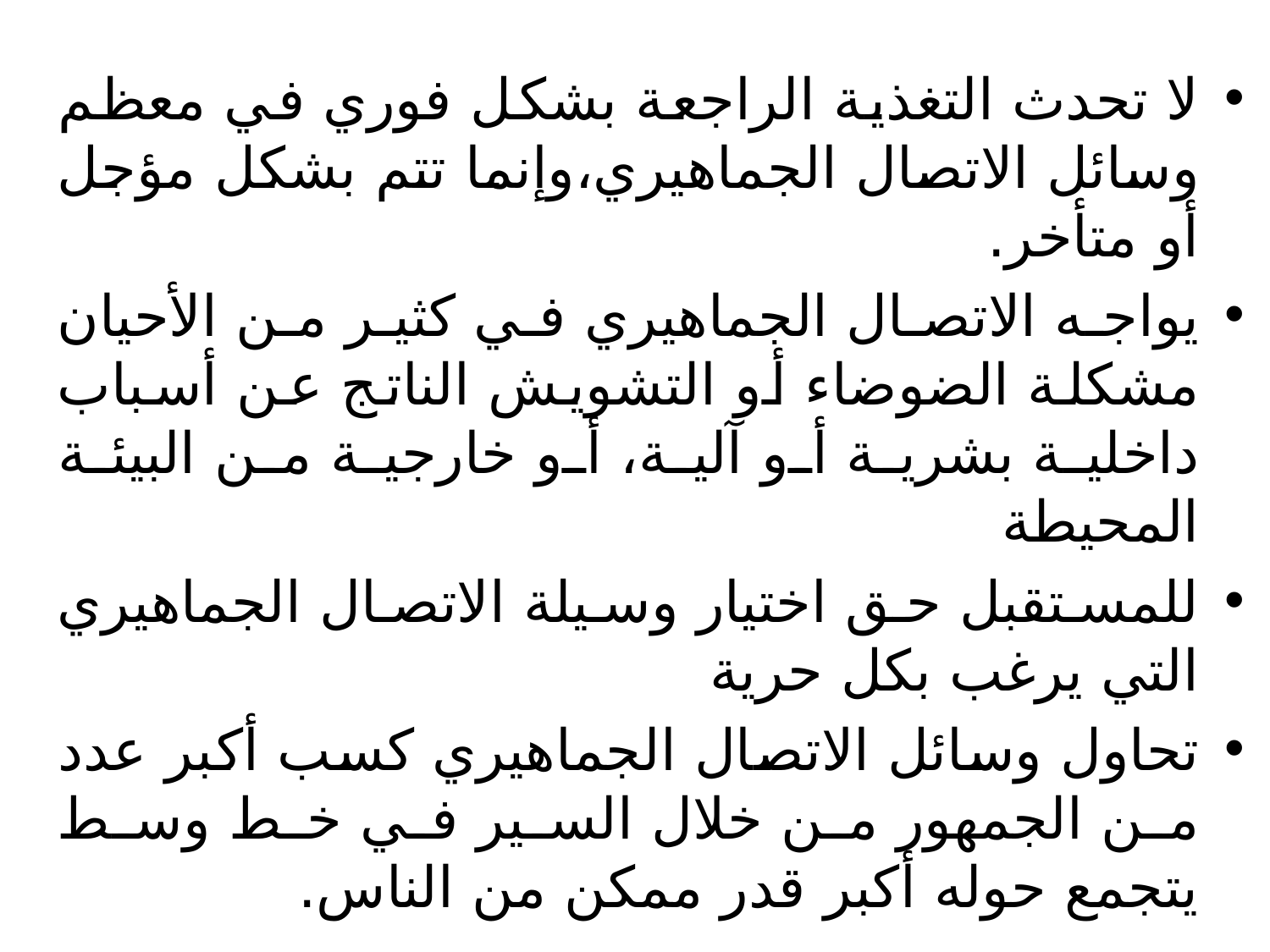

لا تحدث التغذية الراجعة بشكل فوري في معظم وسائل الاتصال الجماهيري،وإنما تتم بشكل مؤجل أو متأخر.
يواجه الاتصال الجماهيري في كثير من الأحيان مشكلة الضوضاء أو التشويش الناتج عن أسباب داخلية بشرية أو آلية، أو خارجية من البيئة المحيطة
للمستقبل حق اختيار وسيلة الاتصال الجماهيري التي يرغب بكل حرية
تحاول وسائل الاتصال الجماهيري كسب أكبر عدد من الجمهور من خلال السير في خط وسط يتجمع حوله أكبر قدر ممكن من الناس.